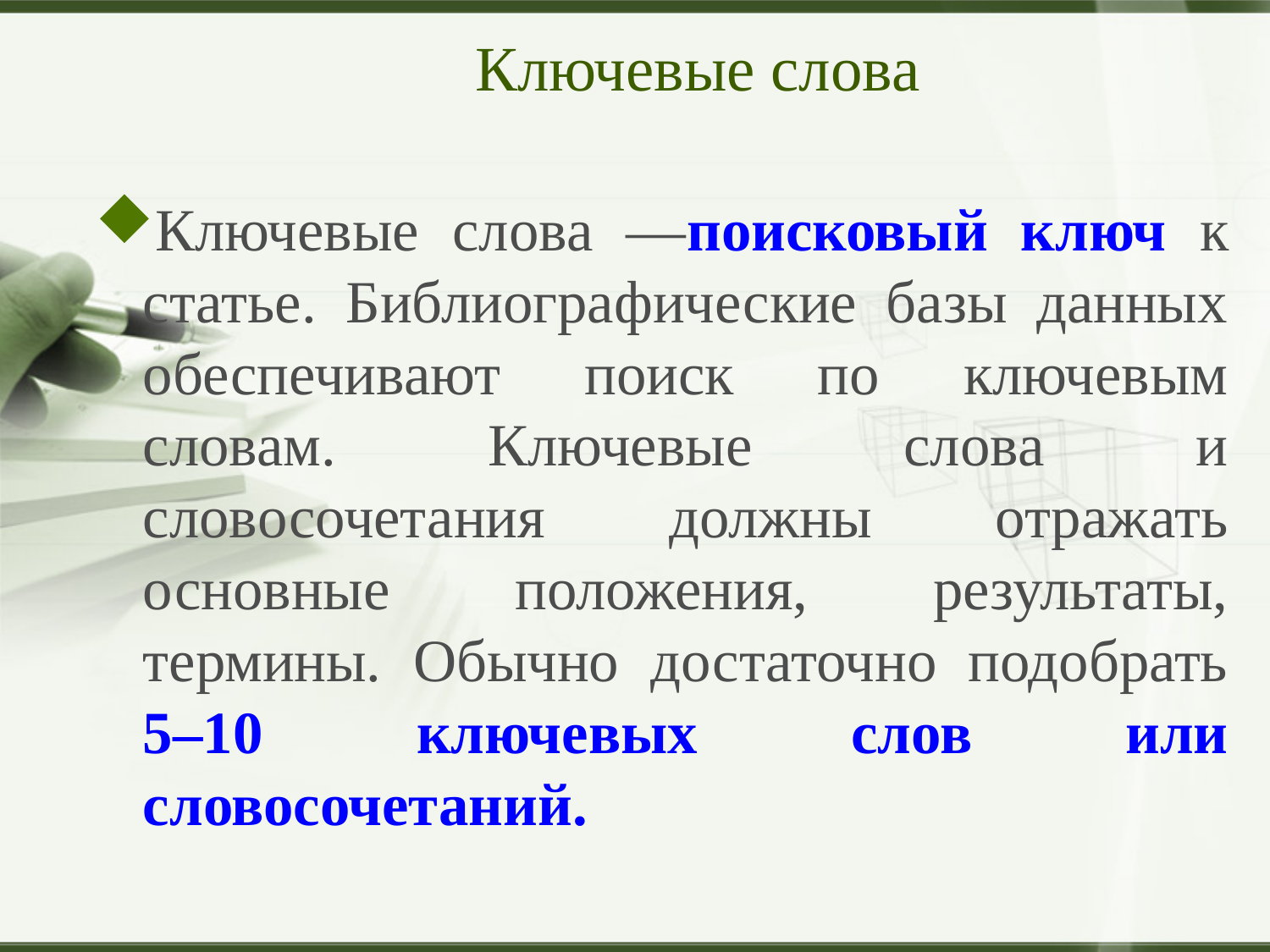

# Ключевые слова

Ключевые слова —поисковый ключ к статье. Библиографические базы данных обеспечивают поиск по ключевым словам. Ключевые слова и словосочетания должны отражать основные положения, результаты, термины. Обычно достаточно подобрать 5–10 ключевых слов или словосочетаний.